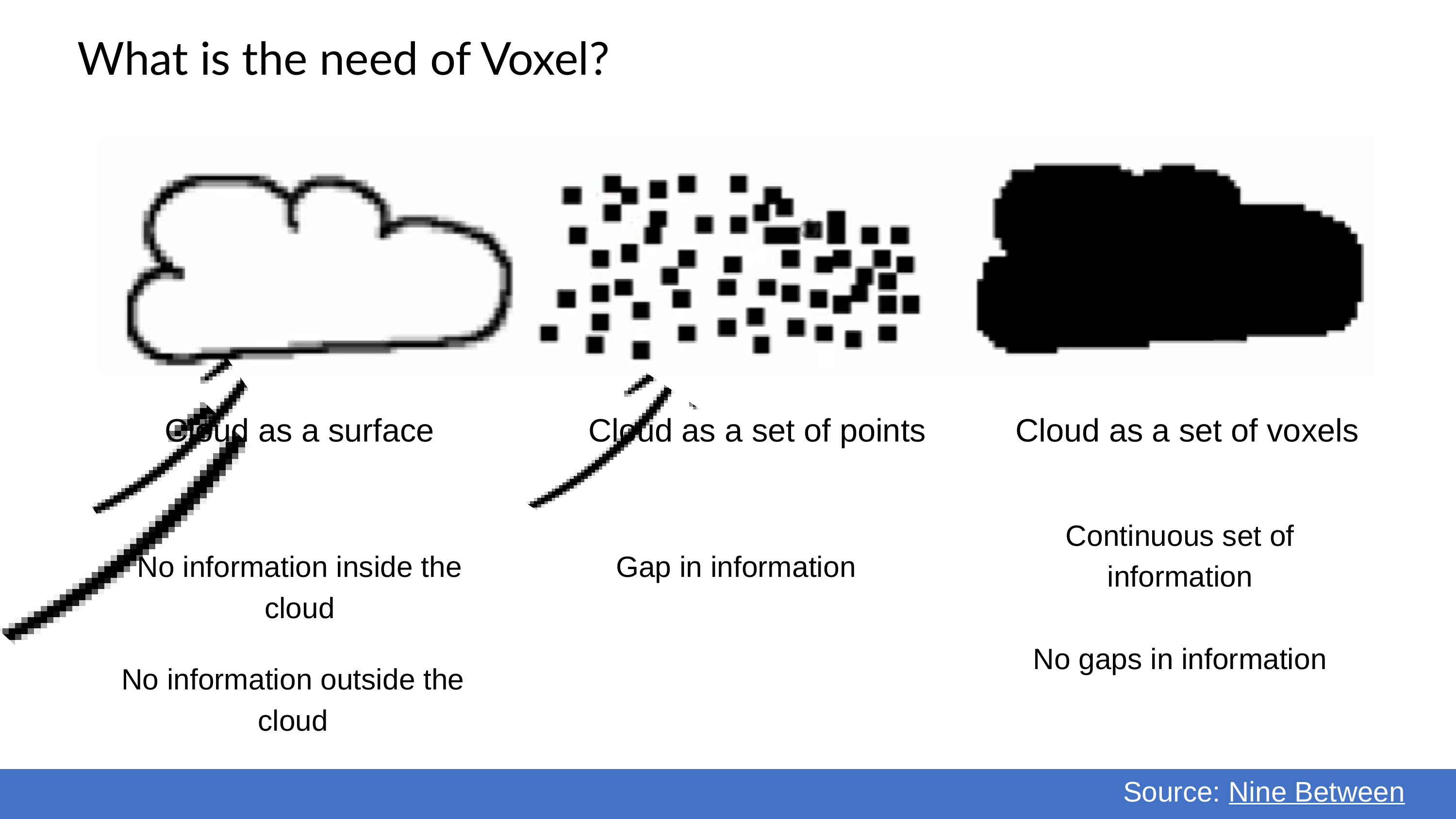

What is the need of Voxel?

Cloud as a surface
Cloud as a set of points
Cloud as a set of voxels
Continuous set of information

No gaps in information
No information inside the cloud
Gap in information
No information outside the cloud

Source: Nine Between